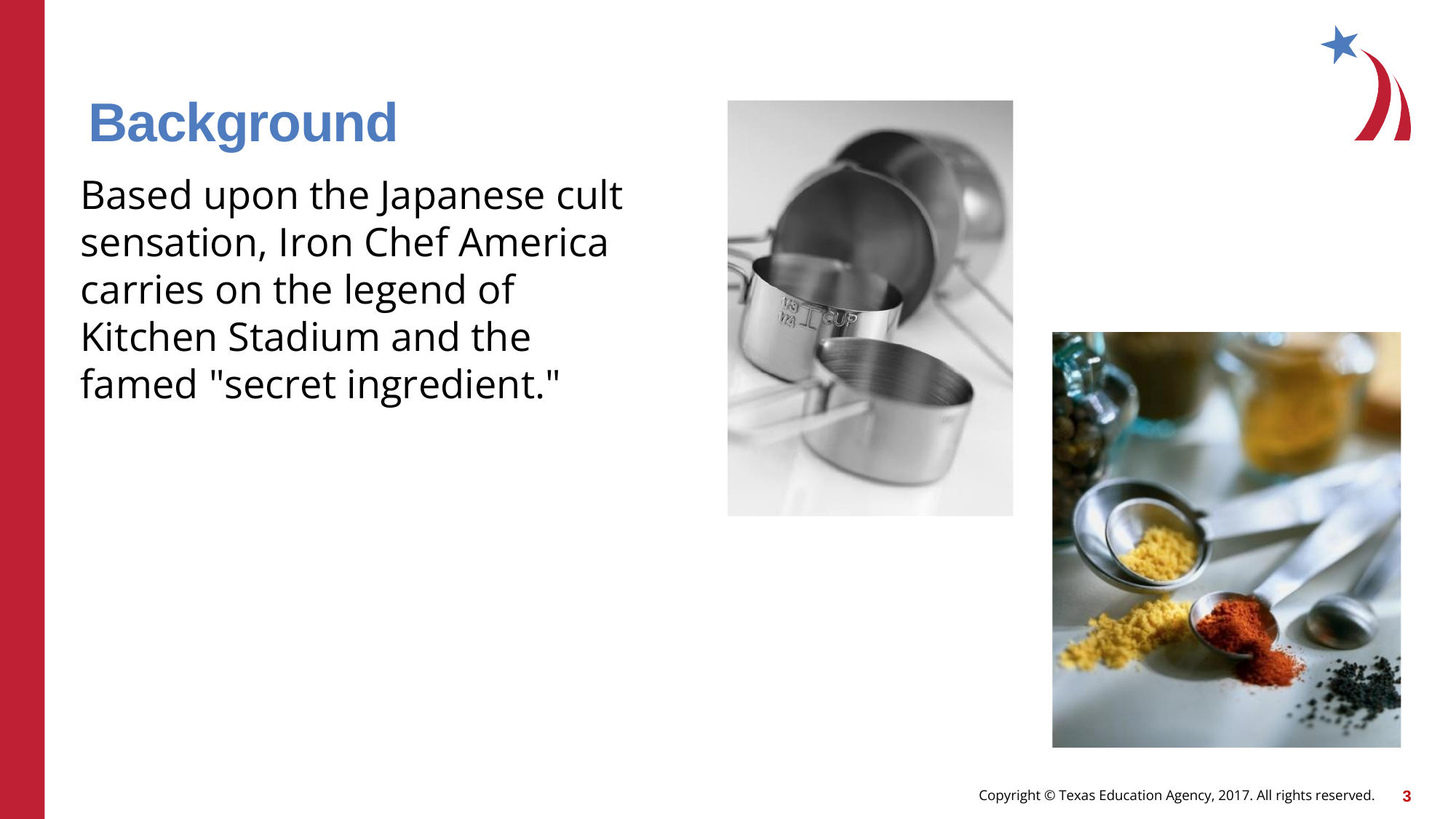

# Background

Based upon the Japanese cult sensation, Iron Chef America carries on the legend of Kitchen Stadium and the famed "secret ingredient."